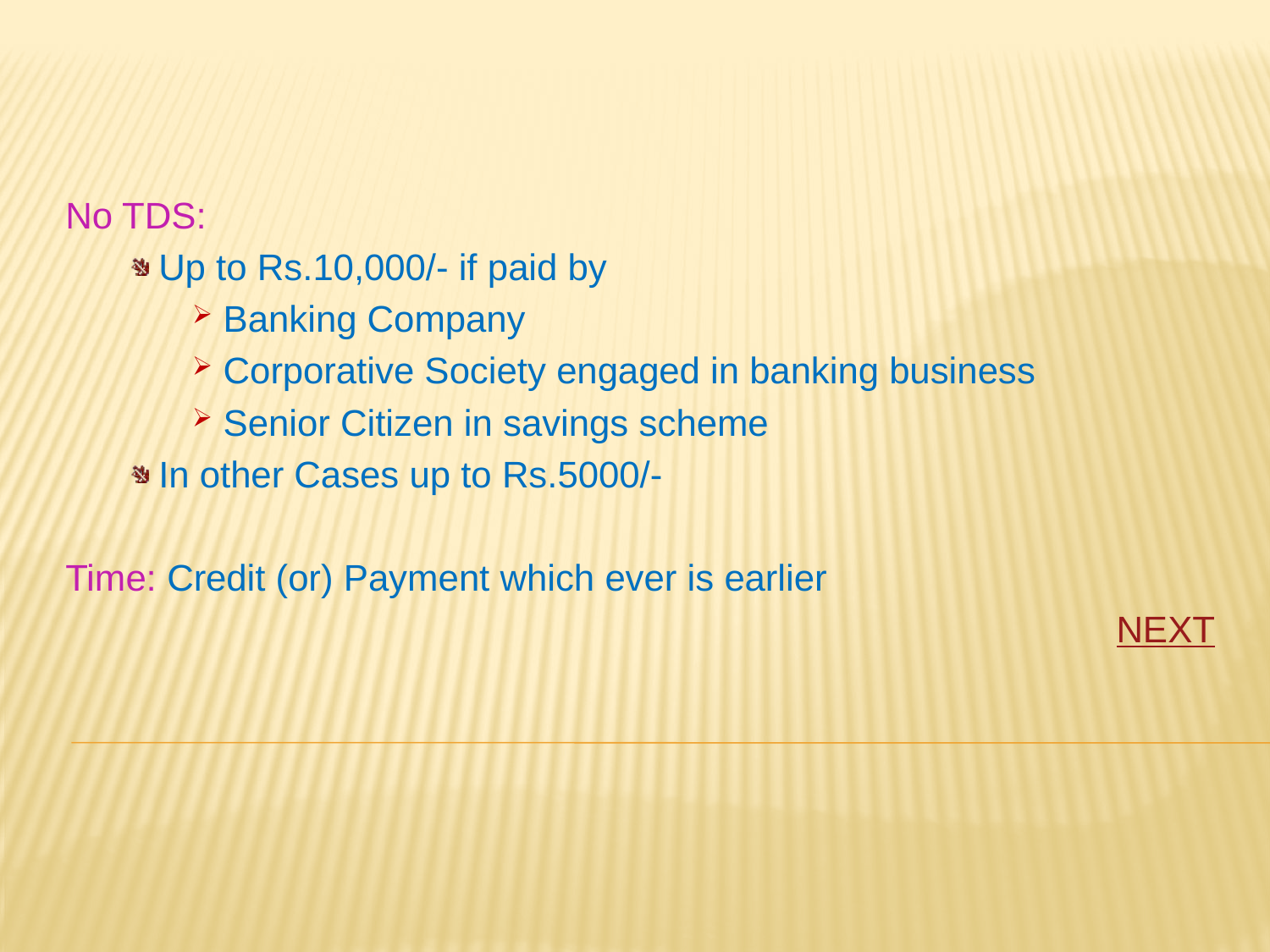

No TDS:
 Up to Rs.10,000/- if paid by
 Banking Company
 Corporative Society engaged in banking business
 Senior Citizen in savings scheme
 In other Cases up to Rs.5000/-

Time: Credit (or) Payment which ever is earlier
NEXT